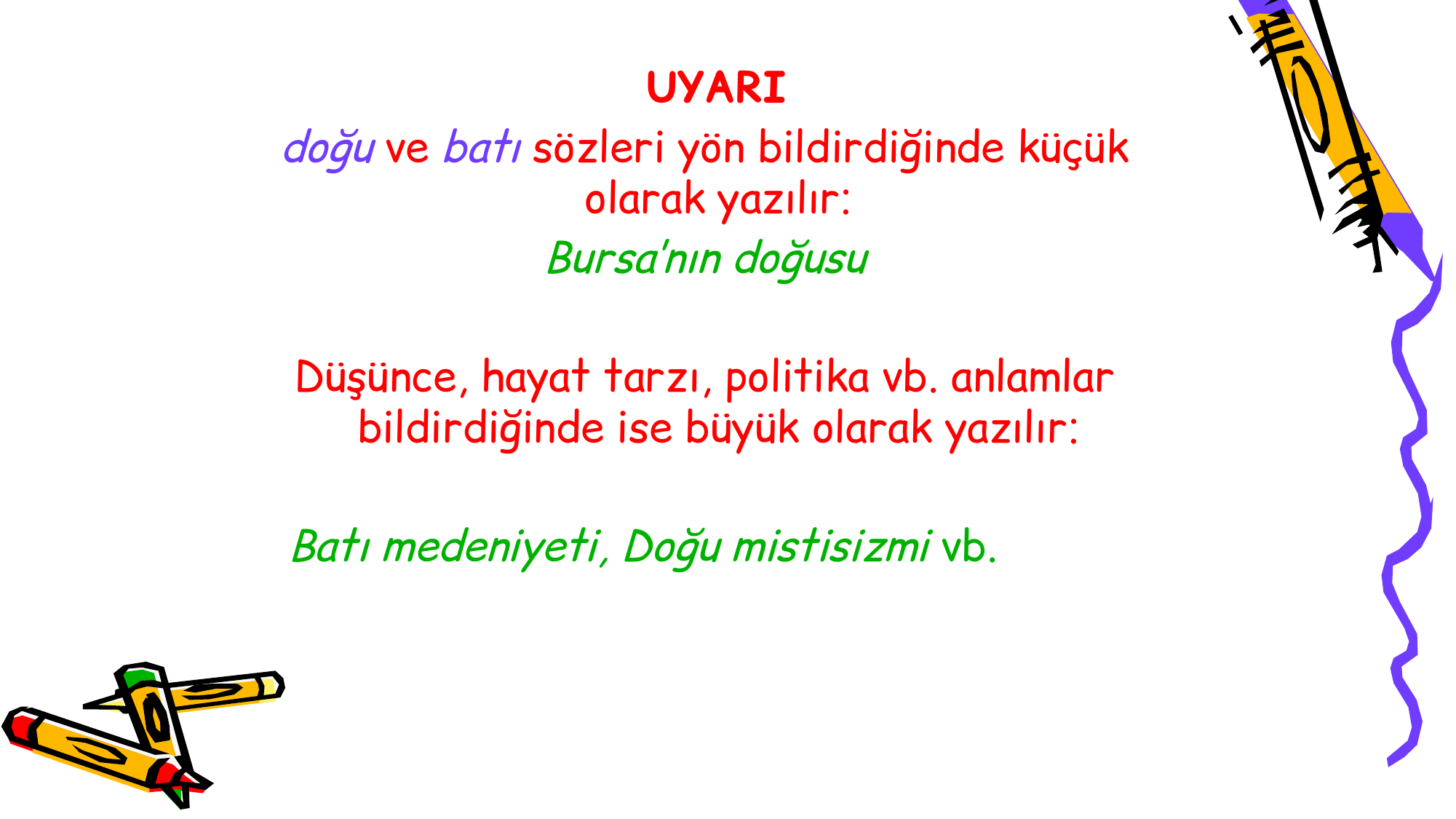

UYARI
doğu ve batı sözleri yön bildirdiğinde küçük olarak yazılır:
Bursa’nın doğusu

Düşünce, hayat tarzı, politika vb. anlamlar bildirdiğinde ise büyük olarak yazılır:

	Batı medeniyeti, Doğu mistisizmi vb.